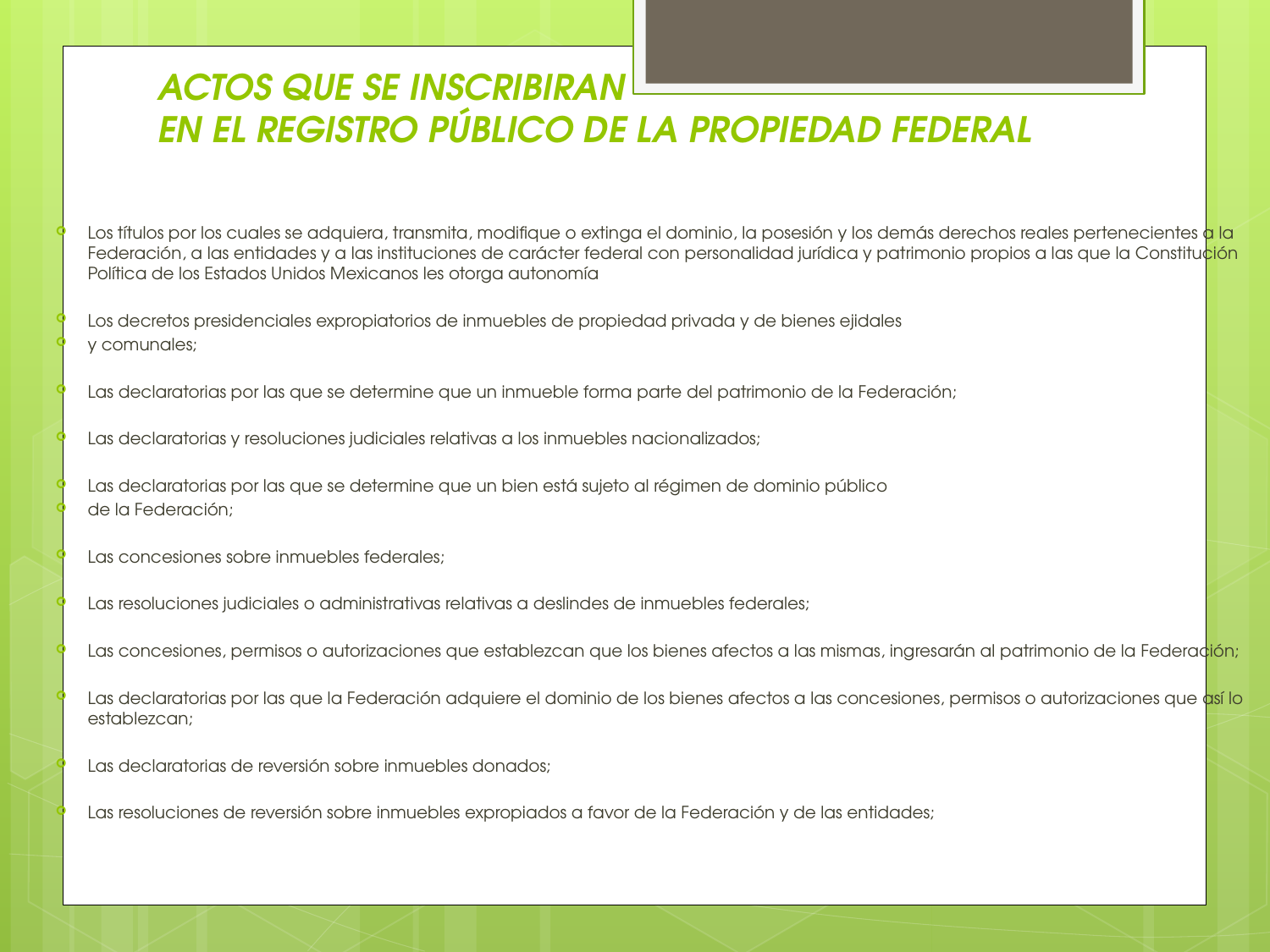

# ACTOS QUE SE INSCRIBIRAN EN EL REGISTRO PÚBLICO DE LA PROPIEDAD FEDERAL
Los títulos por los cuales se adquiera, transmita, modifique o extinga el dominio, la posesión y los demás derechos reales pertenecientes a la Federación, a las entidades y a las instituciones de carácter federal con personalidad jurídica y patrimonio propios a las que la Constitución Política de los Estados Unidos Mexicanos les otorga autonomía

Los decretos presidenciales expropiatorios de inmuebles de propiedad privada y de bienes ejidales
y comunales;

Las declaratorias por las que se determine que un inmueble forma parte del patrimonio de la Federación;

Las declaratorias y resoluciones judiciales relativas a los inmuebles nacionalizados;

Las declaratorias por las que se determine que un bien está sujeto al régimen de dominio público
de la Federación;

Las concesiones sobre inmuebles federales;

Las resoluciones judiciales o administrativas relativas a deslindes de inmuebles federales;

Las concesiones, permisos o autorizaciones que establezcan que los bienes afectos a las mismas, ingresarán al patrimonio de la Federación;

Las declaratorias por las que la Federación adquiere el dominio de los bienes afectos a las concesiones, permisos o autorizaciones que así lo establezcan;

Las declaratorias de reversión sobre inmuebles donados;

Las resoluciones de reversión sobre inmuebles expropiados a favor de la Federación y de las entidades;